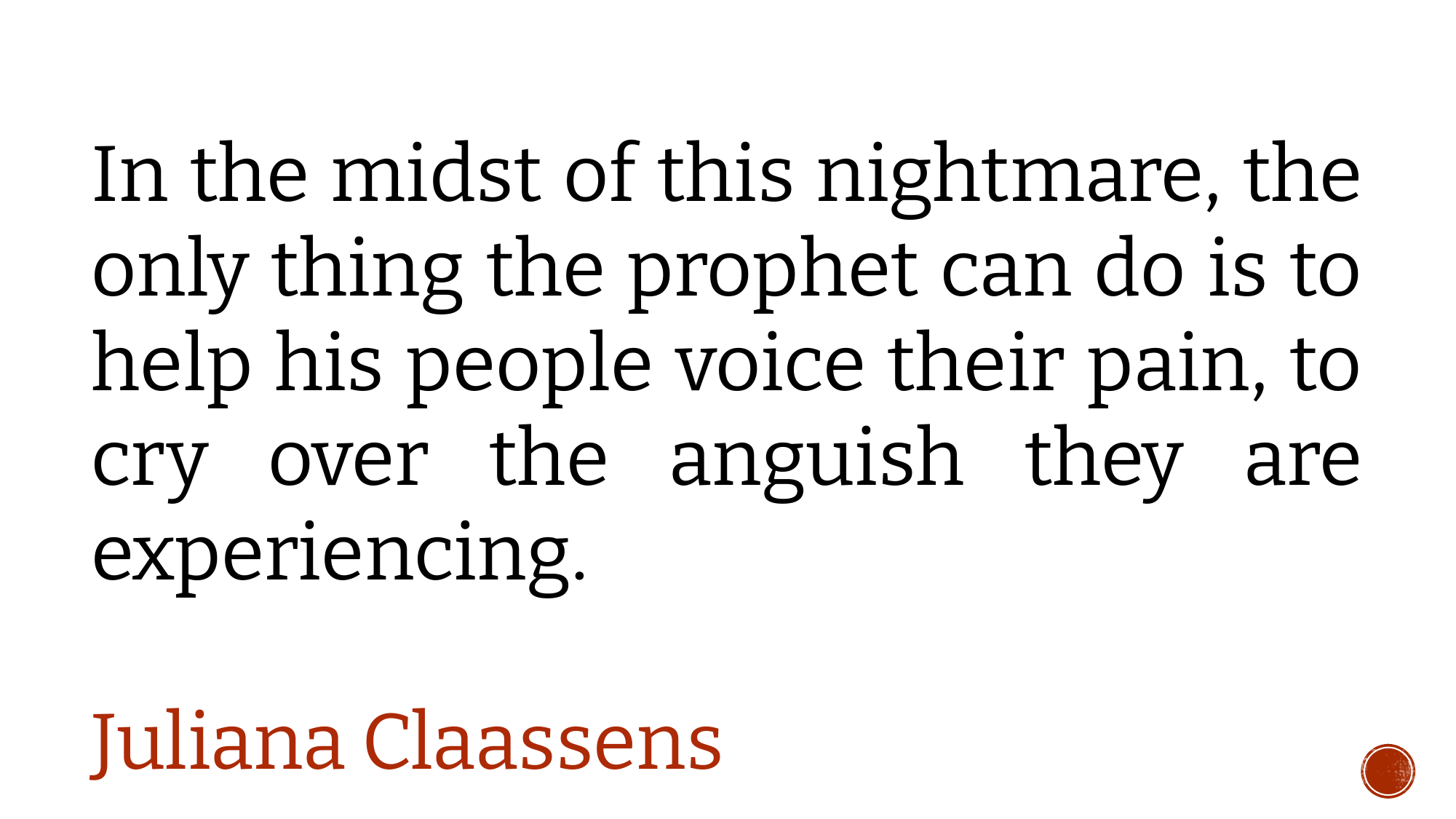

In the midst of this nightmare, the only thing the prophet can do is to help his people voice their pain, to cry over the anguish they are experiencing.
										Juliana Claassens